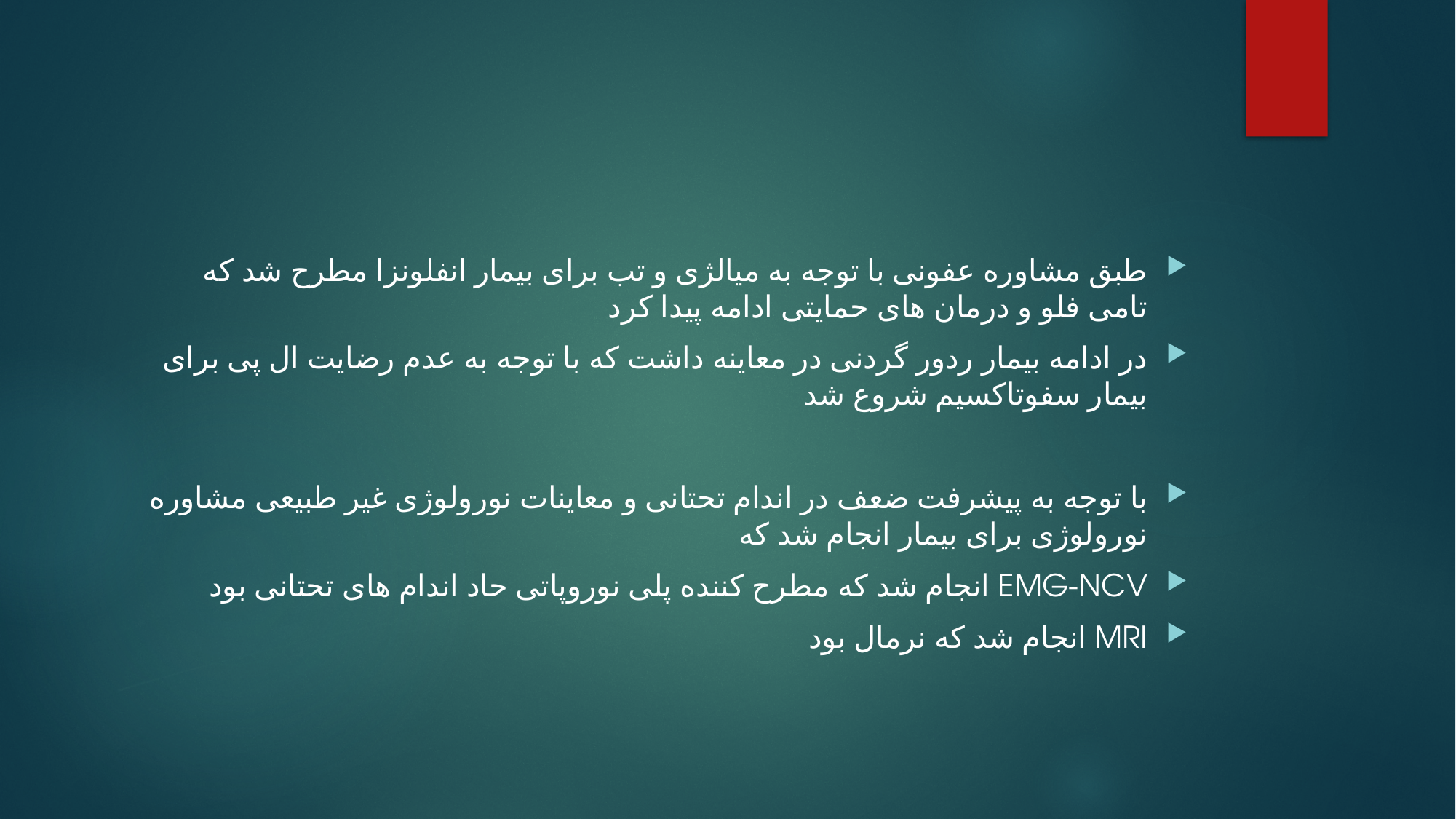

#
طبق مشاوره عفونی با توجه به میالژی و تب برای بیمار انفلونزا مطرح شد که تامی فلو و درمان های حمایتی ادامه پیدا کرد
در ادامه بیمار ردور گردنی در معاینه داشت که با توجه به عدم رضایت ال پی برای بیمار سفوتاکسیم شروع شد

با توجه به پیشرفت ضعف در اندام تحتانی و معاینات نورولوژی غیر طبیعی مشاوره نورولوژی برای بیمار انجام شد که
EMG-NCV انجام شد که مطرح کننده پلی نوروپاتی حاد اندام های تحتانی بود
MRI انجام شد که نرمال بود